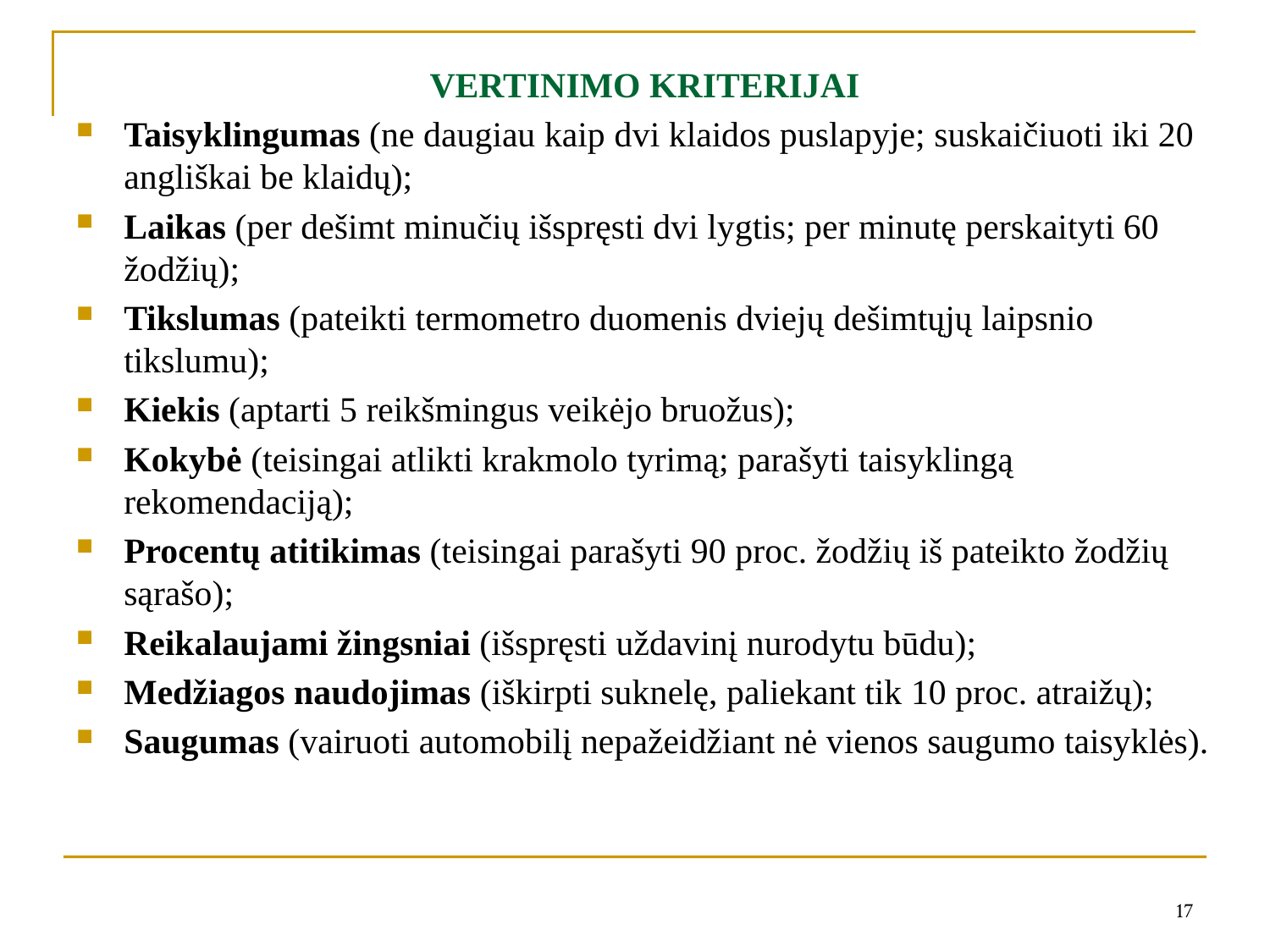

VERTINIMO KRITERIJAI
Taisyklingumas (ne daugiau kaip dvi klaidos puslapyje; suskaičiuoti iki 20 angliškai be klaidų);
Laikas (per dešimt minučių išspręsti dvi lygtis; per minutę perskaityti 60 žodžių);
Tikslumas (pateikti termometro duomenis dviejų dešimtųjų laipsnio tikslumu);
Kiekis (aptarti 5 reikšmingus veikėjo bruožus);
Kokybė (teisingai atlikti krakmolo tyrimą; parašyti taisyklingą rekomendaciją);
Procentų atitikimas (teisingai parašyti 90 proc. žodžių iš pateikto žodžių sąrašo);
Reikalaujami žingsniai (išspręsti uždavinį nurodytu būdu);
Medžiagos naudojimas (iškirpti suknelę, paliekant tik 10 proc. atraižų);
Saugumas (vairuoti automobilį nepažeidžiant nė vienos saugumo taisyklės).
17